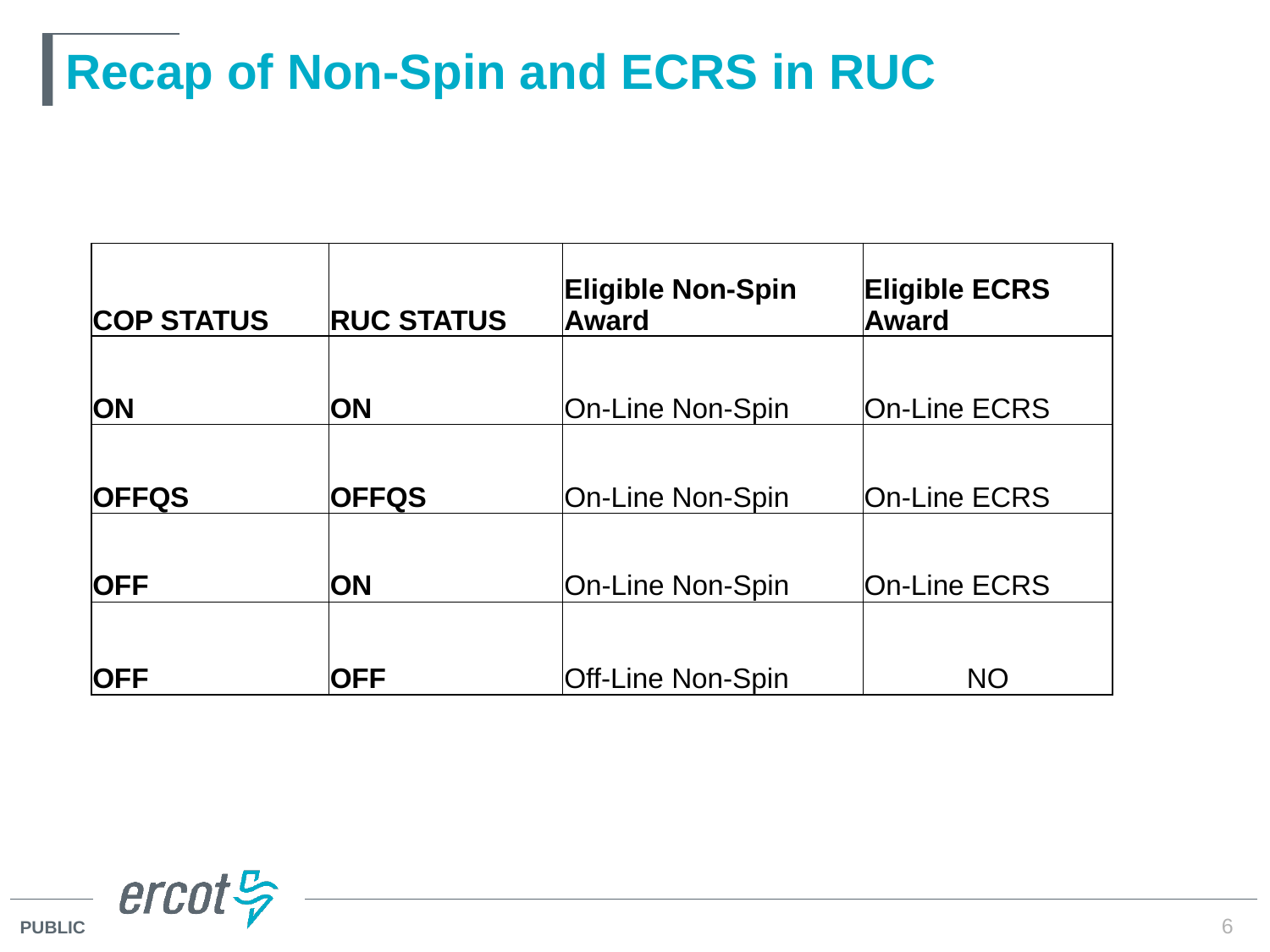

# Recap of Non-Spin and ECRS in RUC
| COP STATUS | RUC STATUS | Eligible Non-Spin Award | Eligible ECRS Award |
| --- | --- | --- | --- |
| ON | ON | On-Line Non-Spin | On-Line ECRS |
| OFFQS | OFFQS | On-Line Non-Spin | On-Line ECRS |
| OFF | ON | On-Line Non-Spin | On-Line ECRS |
| OFF | OFF | Off-Line Non-Spin | NO |
6